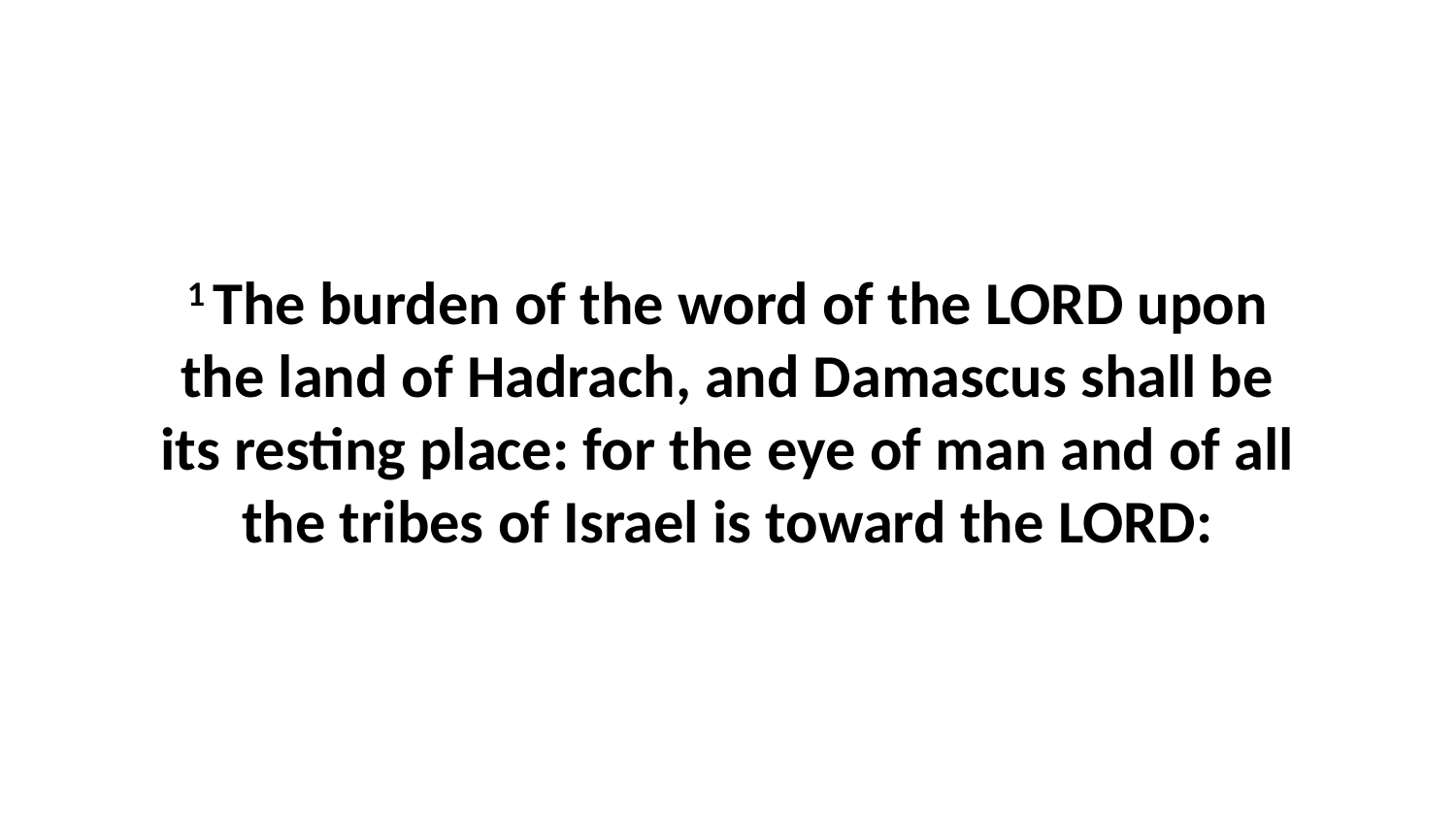

1 The burden of the word of the LORD upon the land of Hadrach, and Damascus shall be its resting place: for the eye of man and of all the tribes of Israel is toward the LORD: